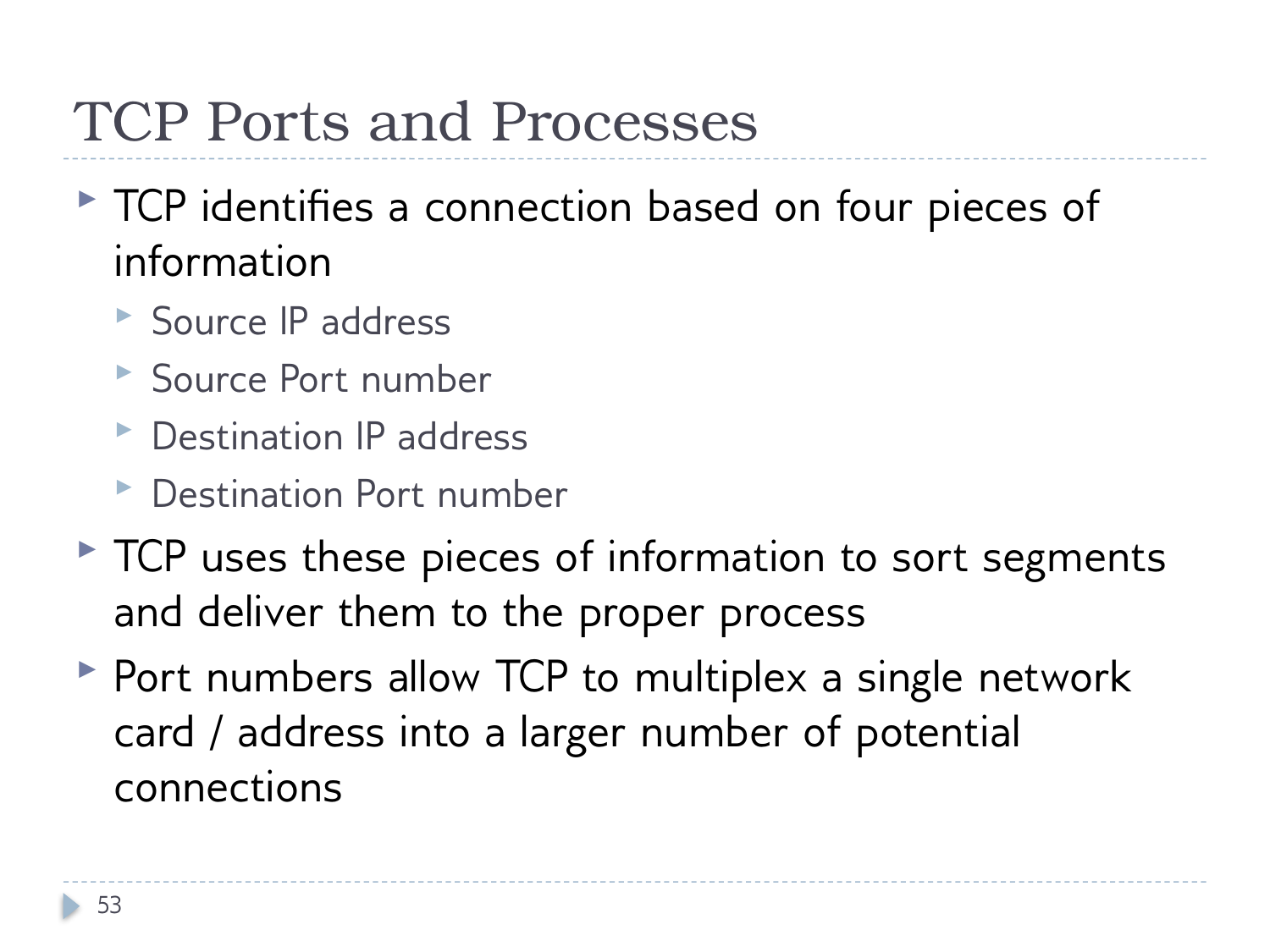

# TCP Ports and Processes
TCP identifies a connection based on four pieces of information
Source IP address
Source Port number
Destination IP address
Destination Port number
TCP uses these pieces of information to sort segments and deliver them to the proper process
Port numbers allow TCP to multiplex a single network card / address into a larger number of potential connections

53